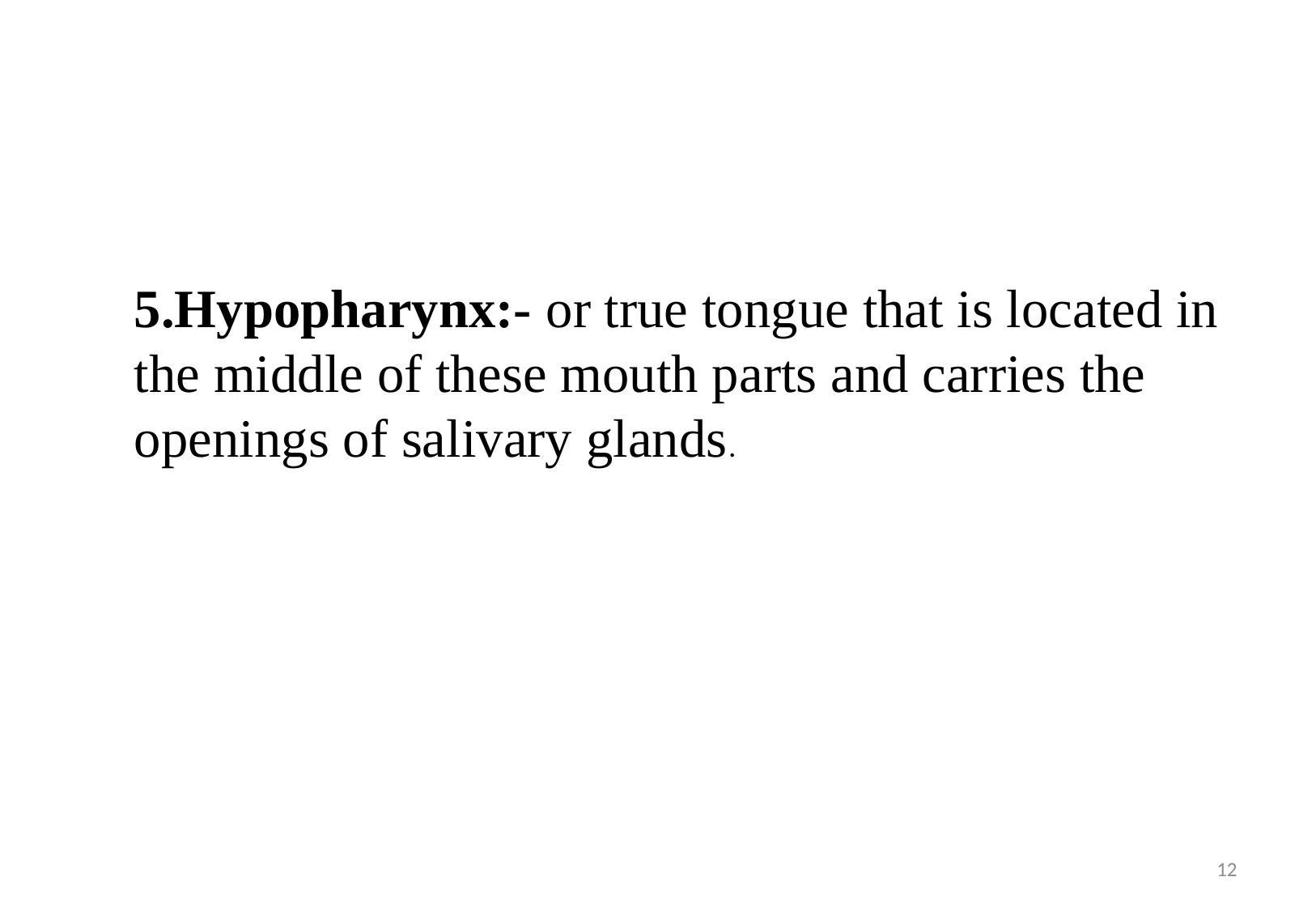

5.Hypopharynx:- or true tongue that is located in the middle of these mouth parts and carries the openings of salivary glands.

12